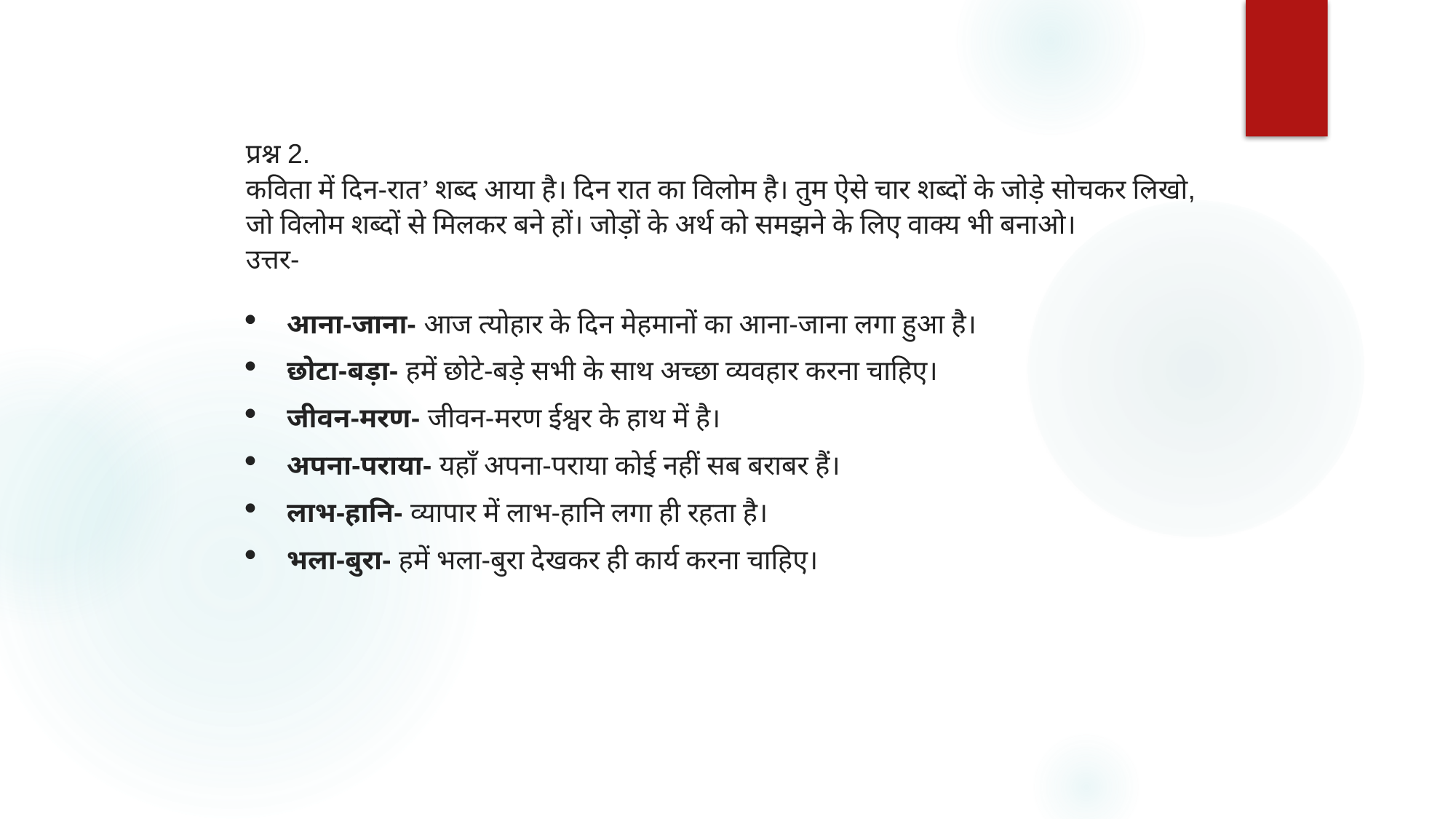

प्रश्न 2.
कविता में दिन-रात’ शब्द आया है। दिन रात का विलोम है। तुम ऐसे चार शब्दों के जोड़े सोचकर लिखो, जो विलोम शब्दों से मिलकर बने हों। जोड़ों के अर्थ को समझने के लिए वाक्य भी बनाओ।
उत्तर-
आना-जाना- आज त्योहार के दिन मेहमानों का आना-जाना लगा हुआ है।
छोटा-बड़ा- हमें छोटे-बड़े सभी के साथ अच्छा व्यवहार करना चाहिए।
जीवन-मरण- जीवन-मरण ईश्वर के हाथ में है।
अपना-पराया- यहाँ अपना-पराया कोई नहीं सब बराबर हैं।
लाभ-हानि- व्यापार में लाभ-हानि लगा ही रहता है।
भला-बुरा- हमें भला-बुरा देखकर ही कार्य करना चाहिए।